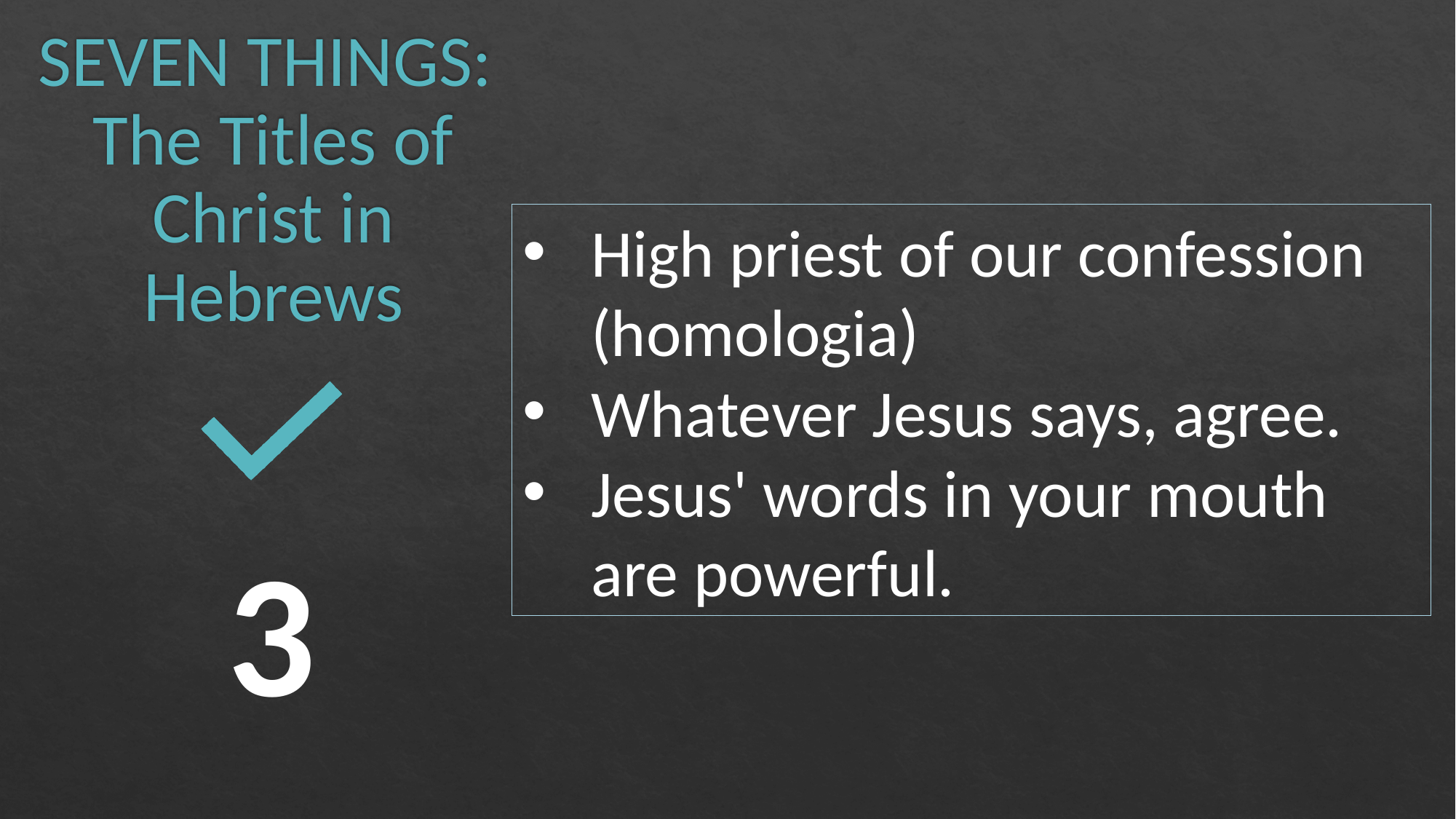

# SEVEN THINGS: The Titles of Christ in Hebrews
High priest of our confession (homologia)
Whatever Jesus says, agree.
Jesus' words in your mouth are powerful.
3